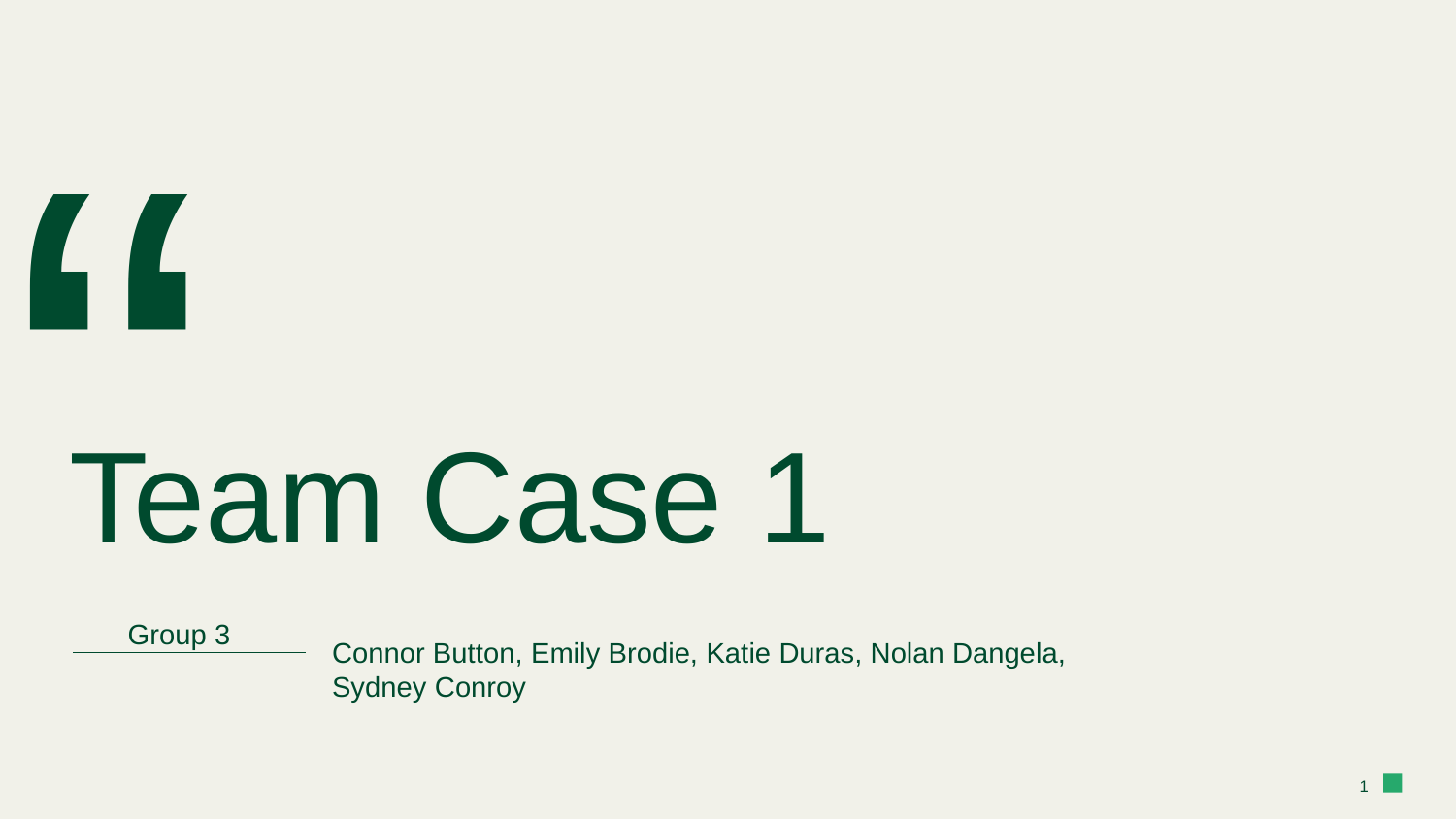

“
# Team Case 1
Group 3
Connor Button, Emily Brodie, Katie Duras, Nolan Dangela, Sydney Conroy
1